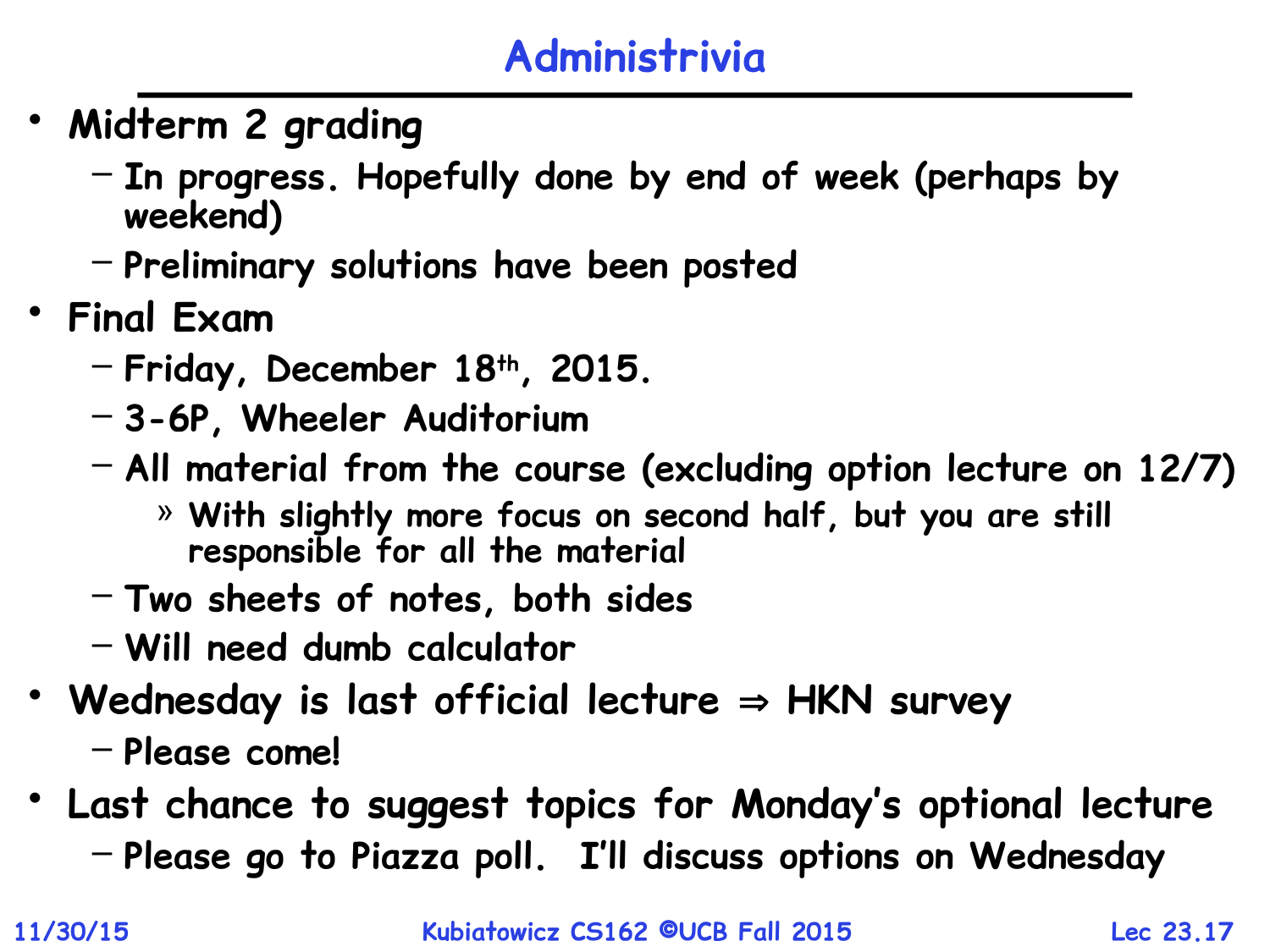

# Administrivia
Midterm 2 grading
In progress. Hopefully done by end of week (perhaps by weekend)
Preliminary solutions have been posted
Final Exam
Friday, December 18th, 2015.
3-6P, Wheeler Auditorium
All material from the course (excluding option lecture on 12/7)
With slightly more focus on second half, but you are still responsible for all the material
Two sheets of notes, both sides
Will need dumb calculator
Wednesday is last official lecture ⇒ HKN survey
Please come!
Last chance to suggest topics for Monday’s optional lecture
Please go to Piazza poll.  I’ll discuss options on Wednesday